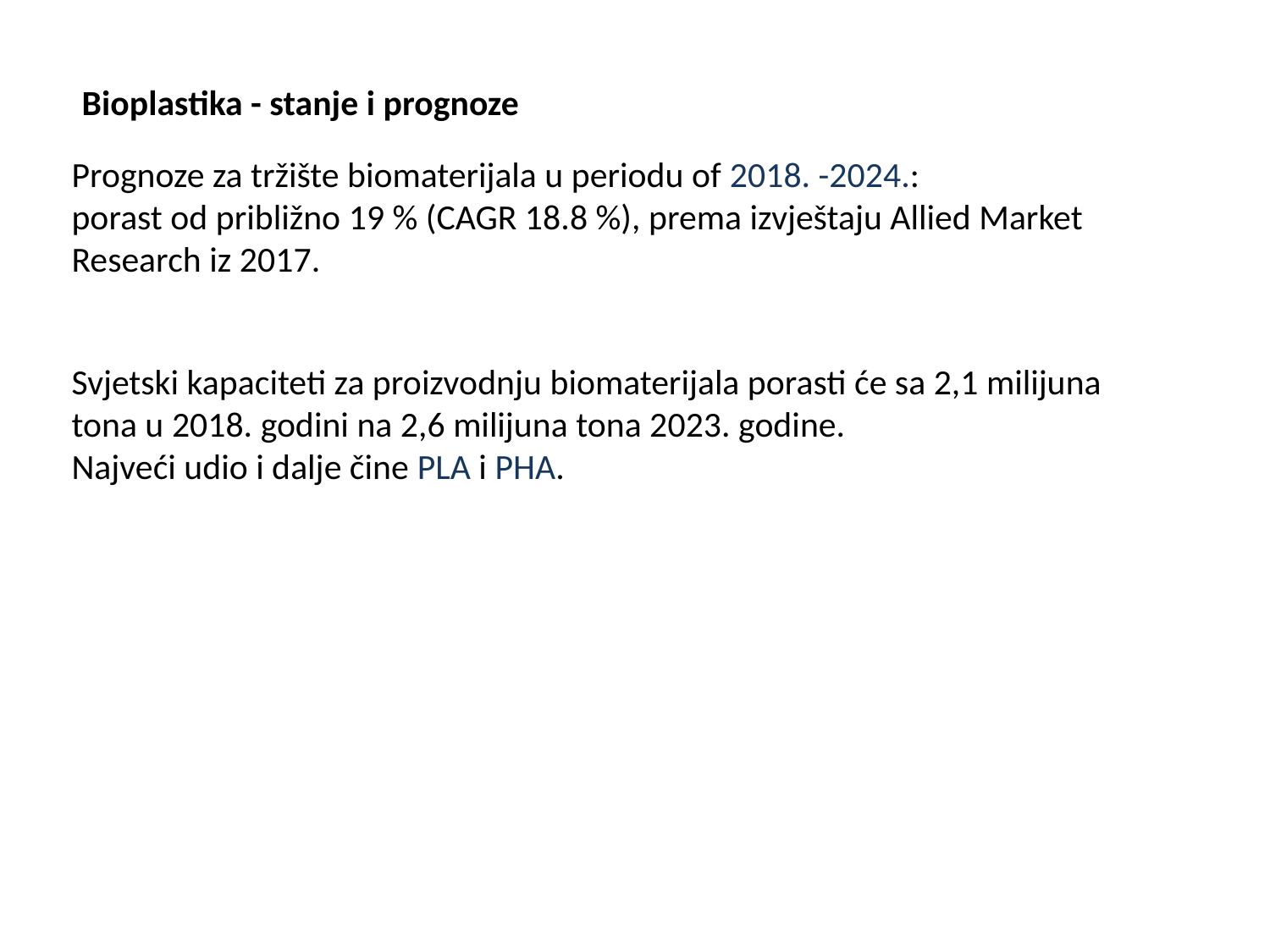

Bioplastika - stanje i prognoze
Prognoze za tržište biomaterijala u periodu of 2018. -2024.:
porast od približno 19 % (CAGR 18.8 %), prema izvještaju Allied Market Research iz 2017.
Svjetski kapaciteti za proizvodnju biomaterijala porasti će sa 2,1 milijuna tona u 2018. godini na 2,6 milijuna tona 2023. godine.
Najveći udio i dalje čine PLA i PHA.